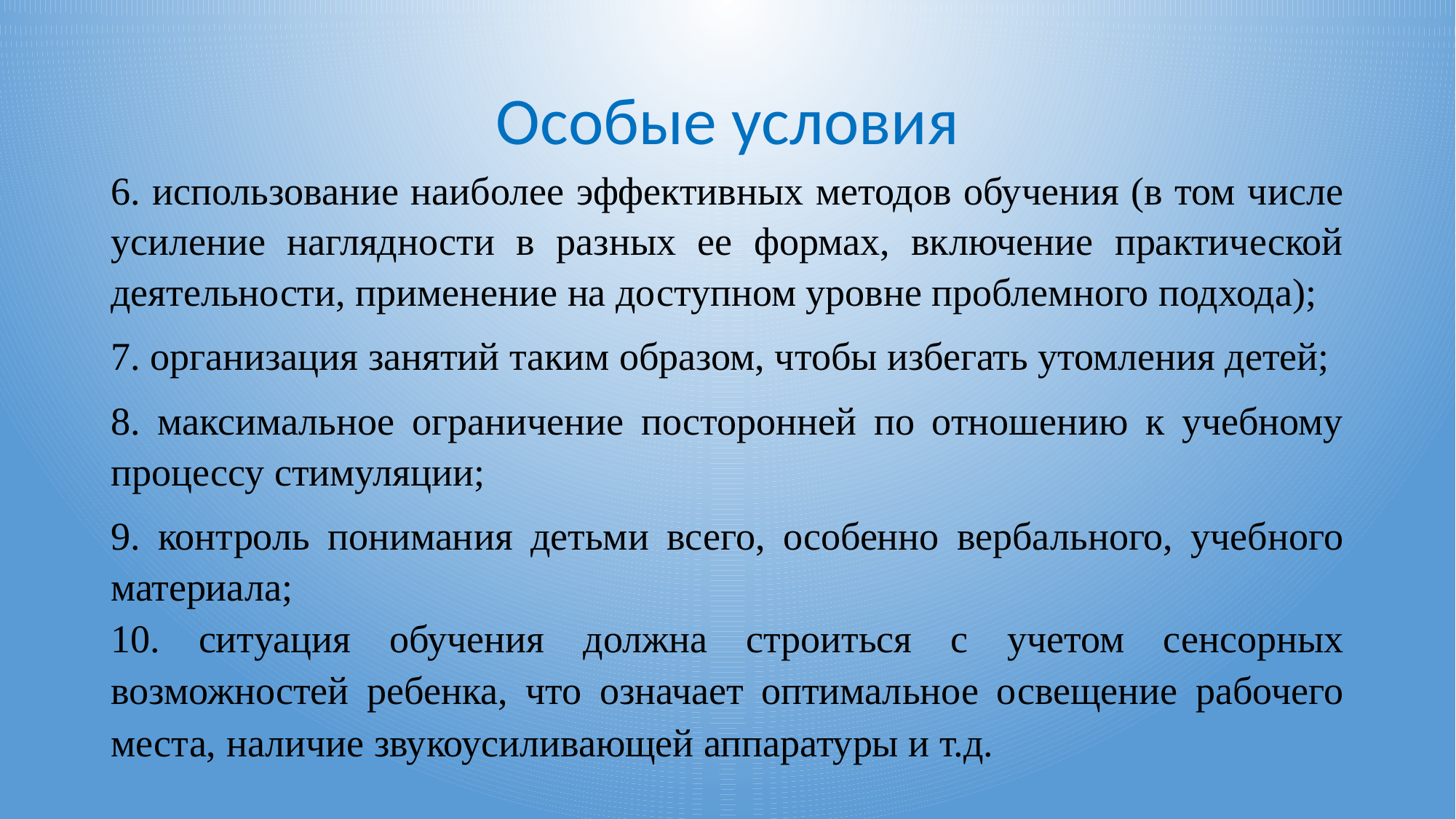

# Особые условия
6. использование наиболее эффективных методов обучения (в том числе усиление наглядности в разных ее формах, включение практической деятельности, применение на доступном уровне проблемного подхода);
7. организация занятий таким образом, чтобы избегать утомления детей;
8. максимальное ограничение посторонней по отношению к учебному процессу стимуляции;
9. контроль понимания детьми всего, особенно вербального, учебного материала;
10. ситуация обучения должна строиться с учетом сенсорных возможностей ребенка, что означает оптимальное освещение рабочего места, наличие звукоусиливающей аппаратуры и т.д.